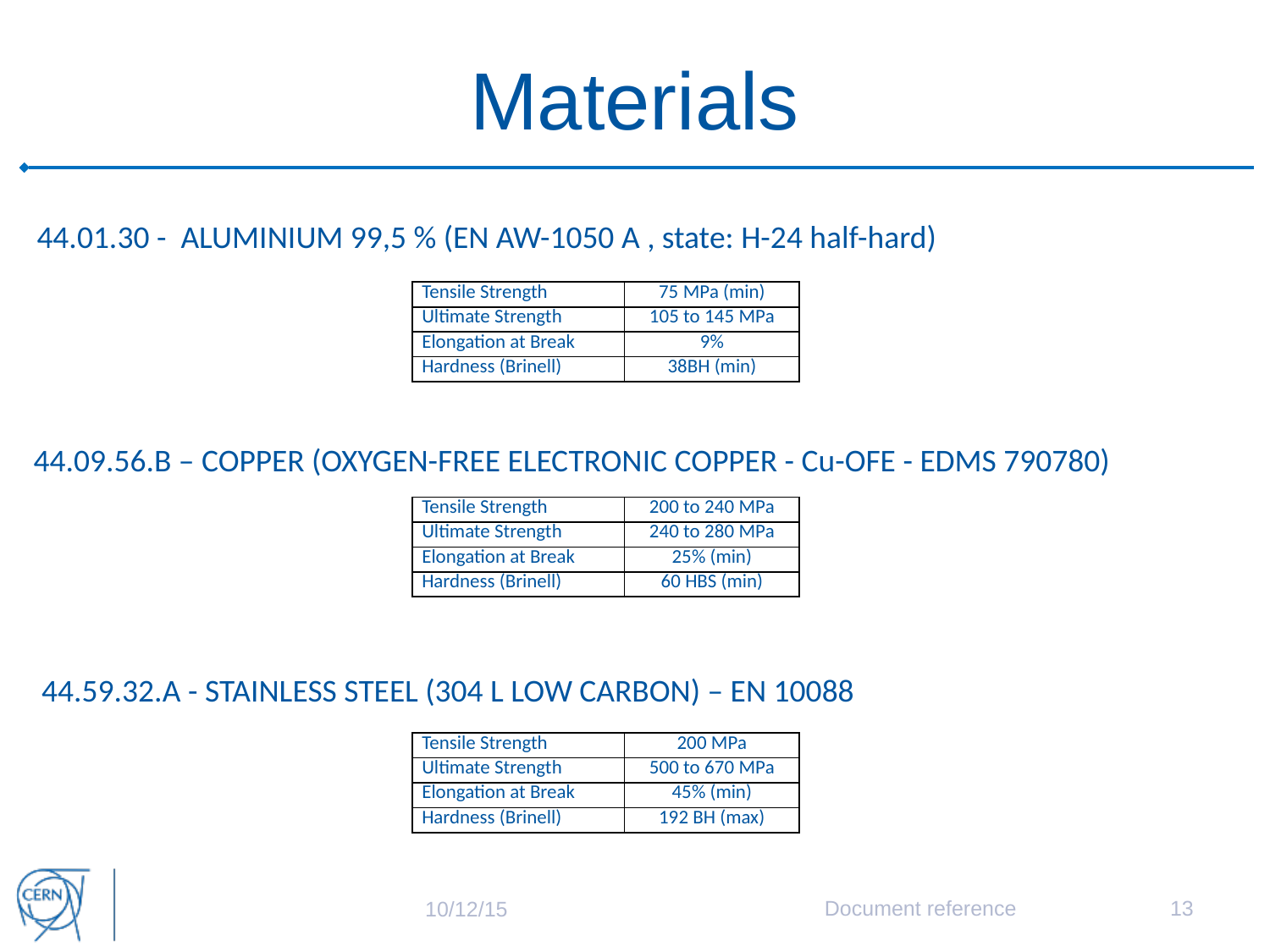

# Materials
44.01.30 -  ALUMINIUM 99,5 % (EN AW-1050 A , state: H-24 half-hard)
| Tensile Strength | 75 MPa (min) |
| --- | --- |
| Ultimate Strength | 105 to 145 MPa |
| Elongation at Break | 9% |
| Hardness (Brinell) | 38BH (min) |
44.09.56.B – COPPER (OXYGEN-FREE ELECTRONIC COPPER - Cu-OFE - EDMS 790780)
| Tensile Strength | 200 to 240 MPa |
| --- | --- |
| Ultimate Strength | 240 to 280 MPa |
| Elongation at Break | 25% (min) |
| Hardness (Brinell) | 60 HBS (min) |
44.59.32.A - STAINLESS STEEL (304 L LOW CARBON) – EN 10088
| Tensile Strength | 200 MPa |
| --- | --- |
| Ultimate Strength | 500 to 670 MPa |
| Elongation at Break | 45% (min) |
| Hardness (Brinell) | 192 BH (max) |
Document reference
13
10/12/15